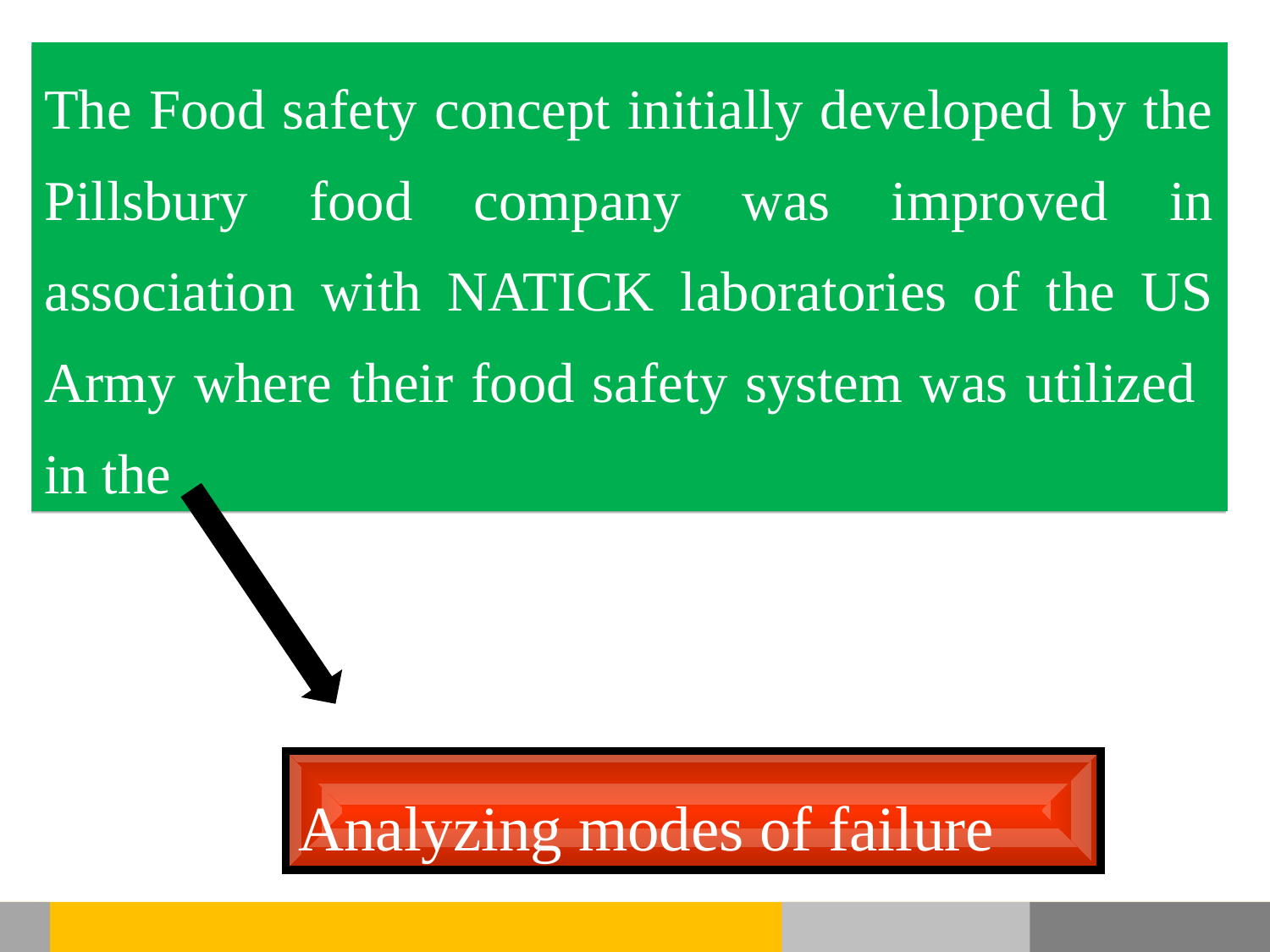

The Food safety concept initially developed by the Pillsbury food company was improved in association with NATICK laboratories of the US Army where their food safety system was utilized  in the

Analyzing modes of failure